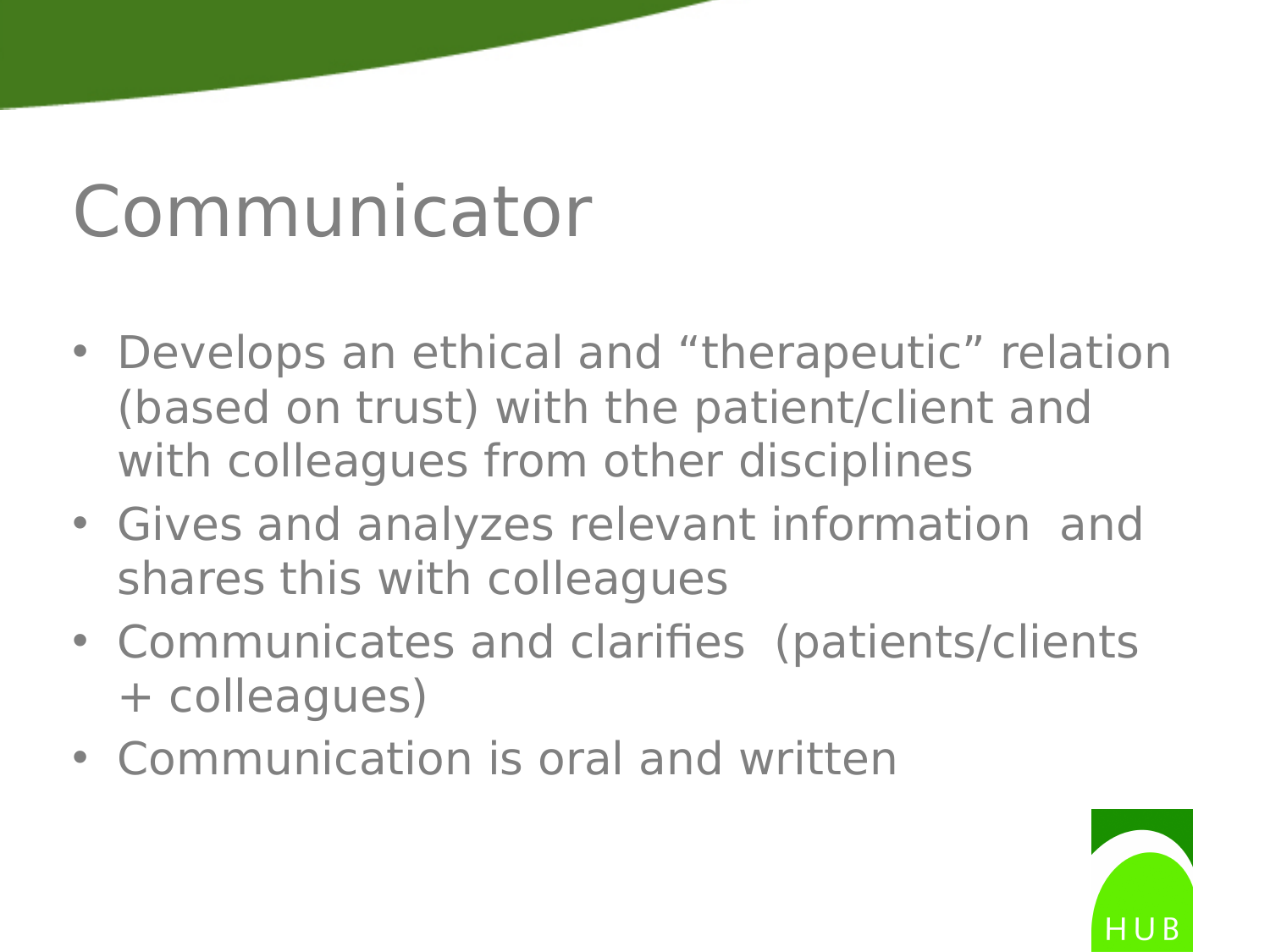

# Communicator
Develops an ethical and “therapeutic” relation (based on trust) with the patient/client and with colleagues from other disciplines
Gives and analyzes relevant information  and shares this with colleagues
Communicates and clarifies  (patients/clients + colleagues)
Communication is oral and written